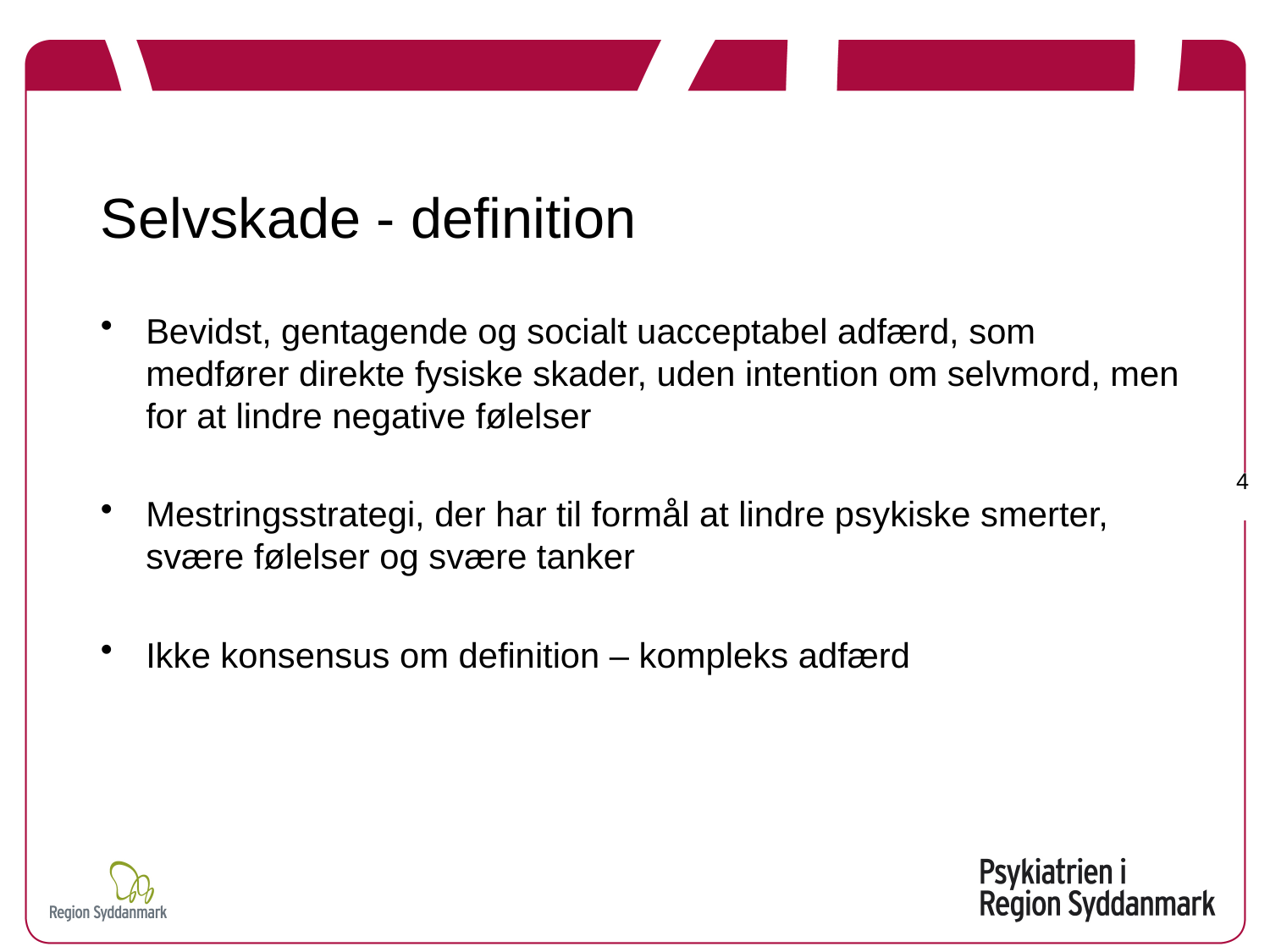

# Selvskade - definition
Bevidst, gentagende og socialt uacceptabel adfærd, som medfører direkte fysiske skader, uden intention om selvmord, men for at lindre negative følelser

Mestringsstrategi, der har til formål at lindre psykiske smerter, svære følelser og svære tanker

Ikke konsensus om definition – kompleks adfærd

4